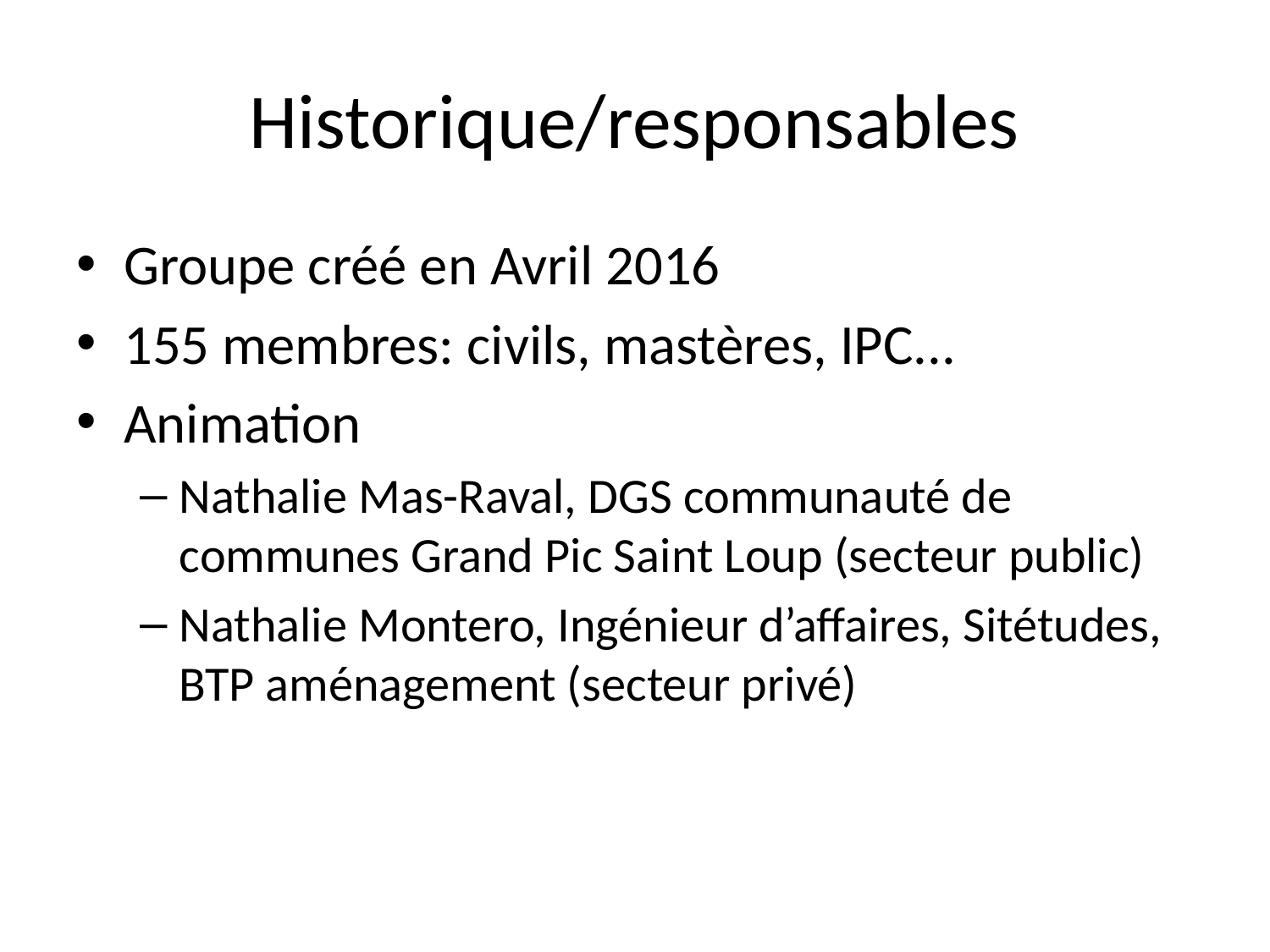

# Historique/responsables
Groupe créé en Avril 2016
155 membres: civils, mastères, IPC...
Animation
Nathalie Mas-Raval, DGS communauté de communes Grand Pic Saint Loup (secteur public)
Nathalie Montero, Ingénieur d’affaires, Sitétudes, BTP aménagement (secteur privé)